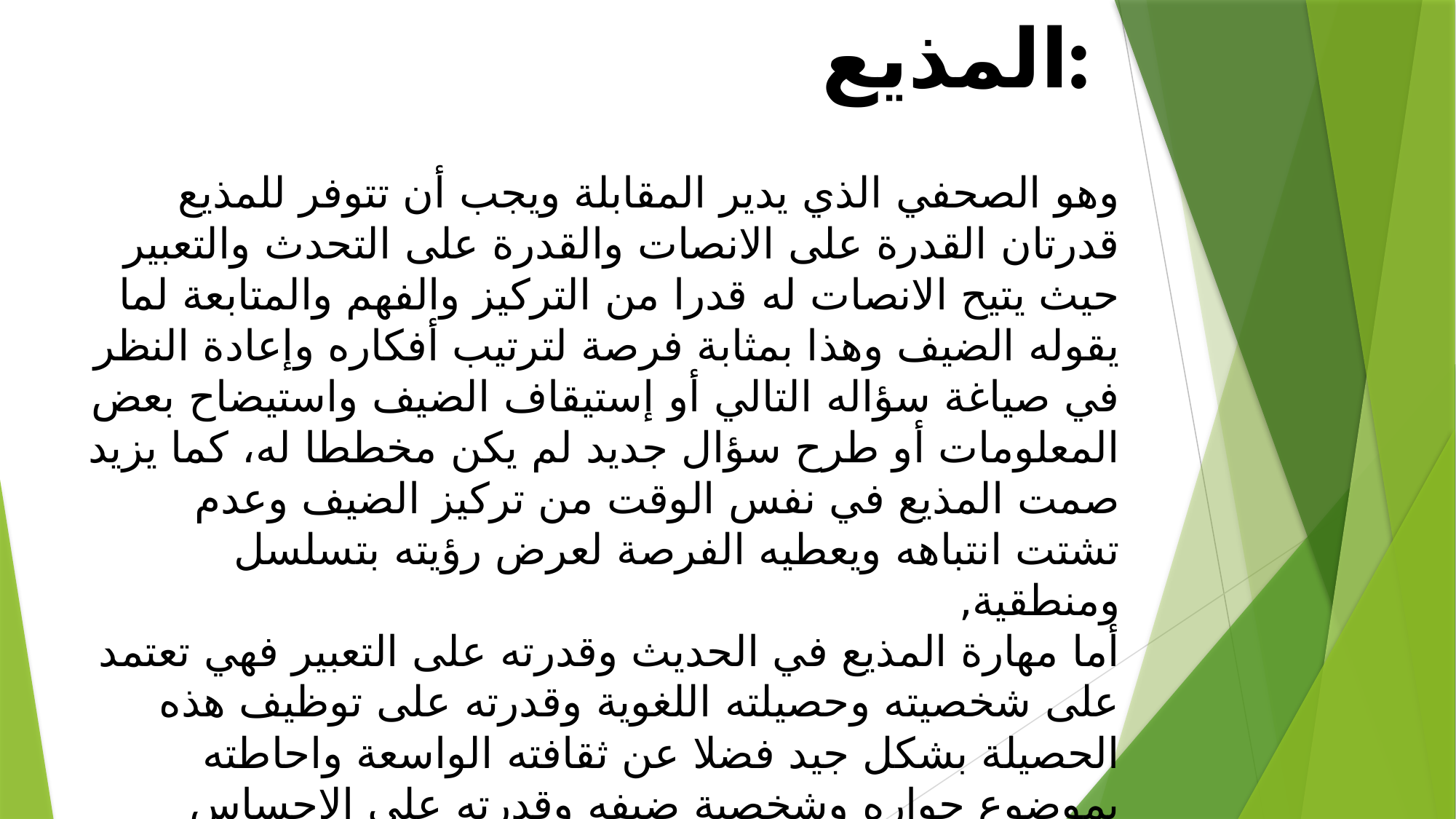

المذيع:
وهو الصحفي الذي يدير المقابلة ويجب أن تتوفر للمذيع قدرتان القدرة على الانصات والقدرة على التحدث والتعبير
حيث يتيح الانصات له قدرا من التركيز والفهم والمتابعة لما يقوله الضيف وهذا بمثابة فرصة لترتيب أفكاره وإعادة النظر في صياغة سؤاله التالي أو إستيقاف الضيف واستيضاح بعض المعلومات أو طرح سؤال جديد لم يكن مخططا له، كما يزيد صمت المذيع في نفس الوقت من تركيز الضيف وعدم تشتت انتباهه ويعطيه الفرصة لعرض رؤيته بتسلسل ومنطقية,
أما مهارة المذيع في الحديث وقدرته على التعبير فهي تعتمد على شخصيته وحصيلته اللغوية وقدرته على توظيف هذه الحصيلة بشكل جيد فضلا عن ثقافته الواسعة واحاطته بموضوع حواره وشخصية ضيفه وقدرته على الإحساس بالوقت لضبط إيقاع الحلقة المذاعة والانتقال السلس من فكرة إلى أخرى ومن سؤال إلى آخر.